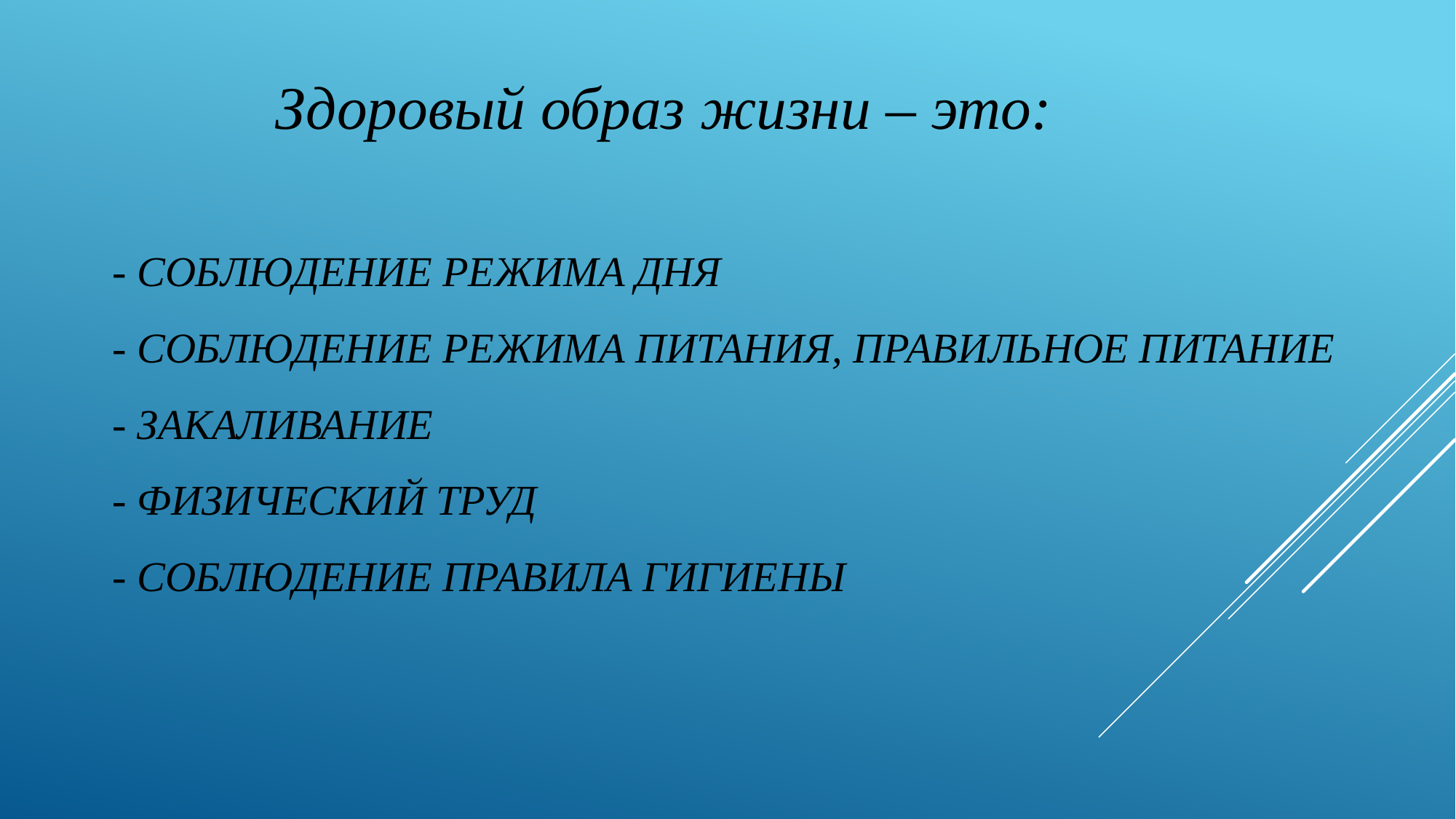

Здоровый образ жизни – это:

# - Соблюдение режима дня - Соблюдение режима питания, правильное питание - Закаливание - Физический труд - Соблюдение правила гигиены